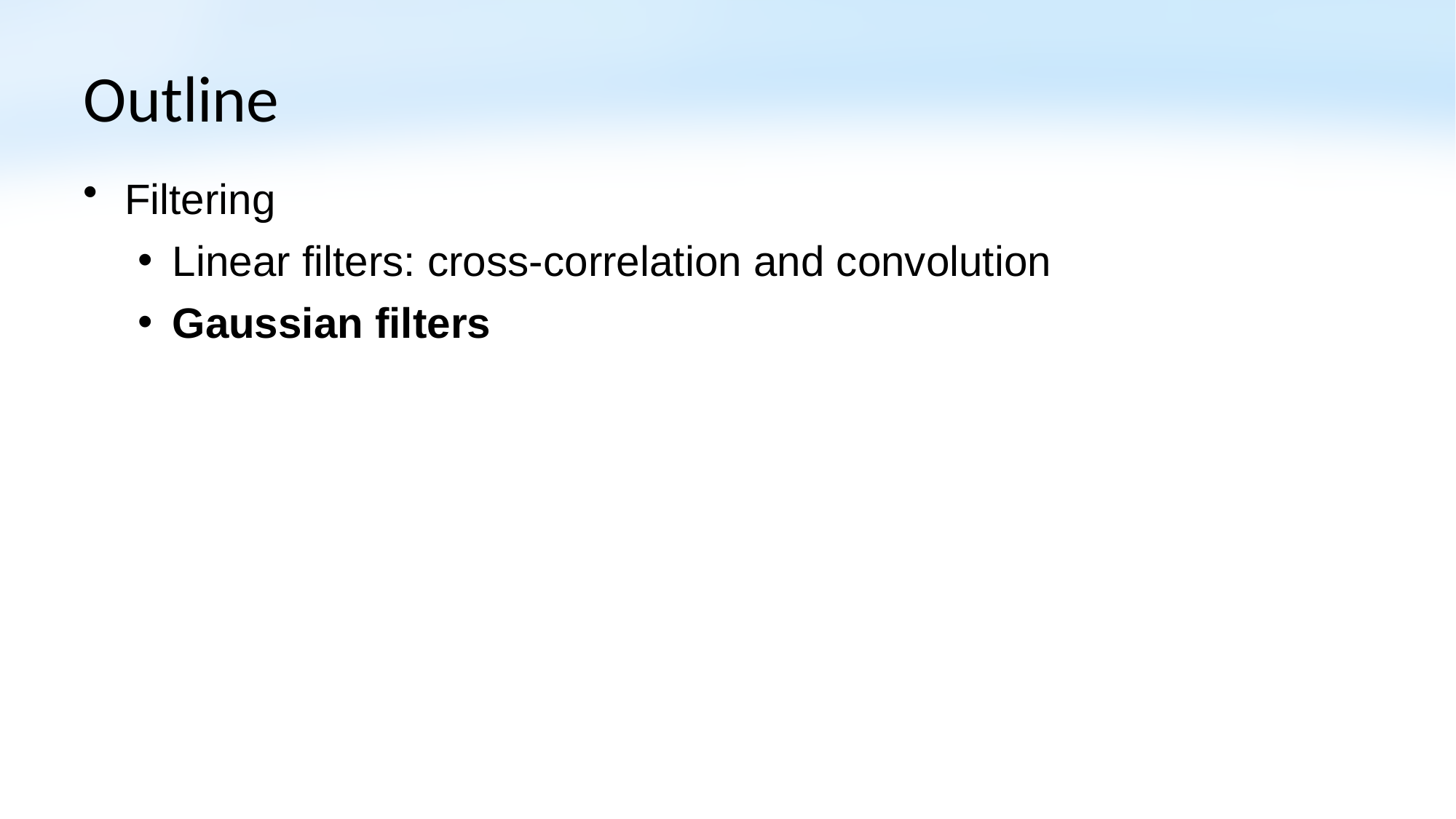

# Outline
Filtering
Linear filters: cross-correlation and convolution
Gaussian filters